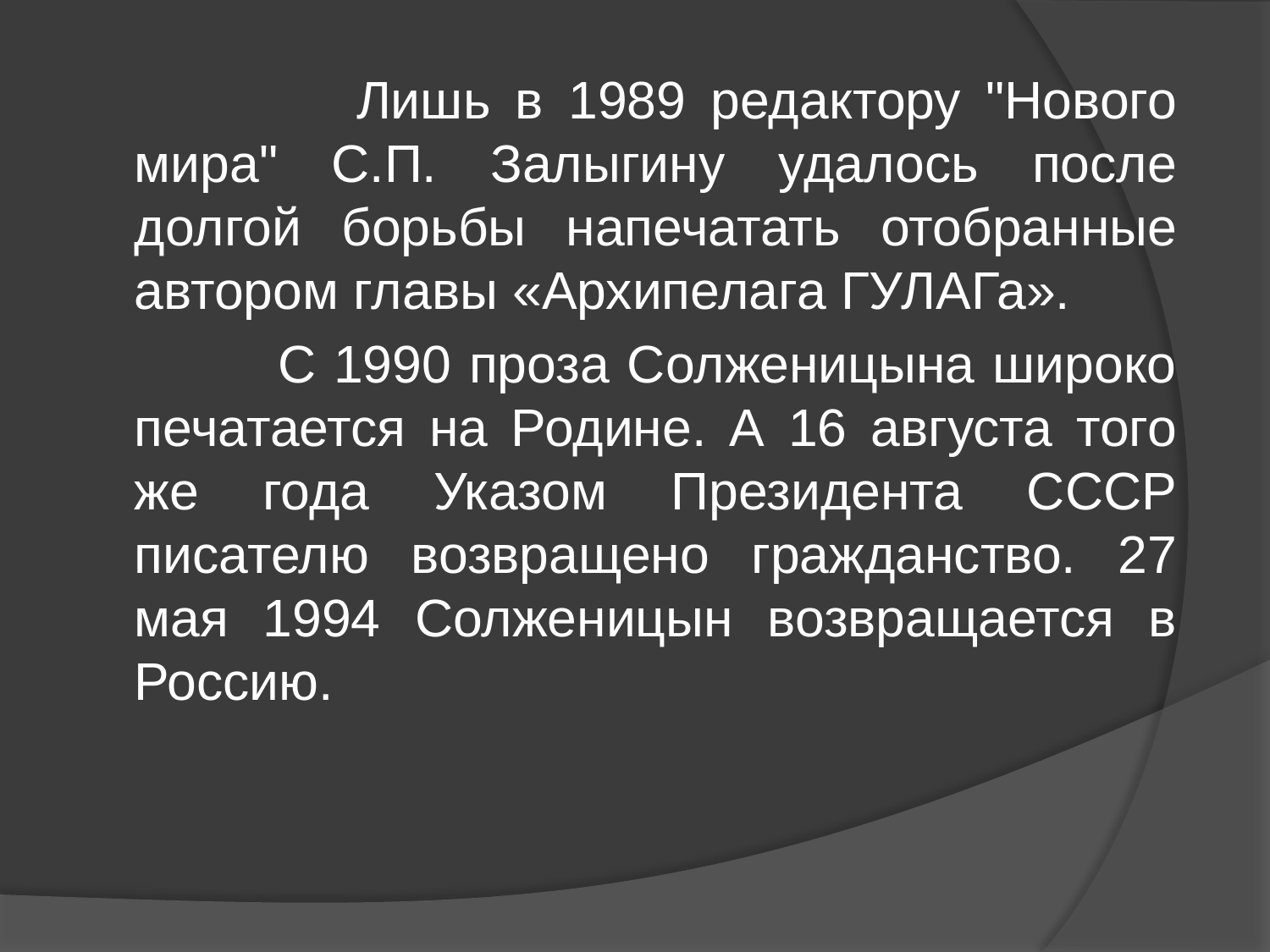

Лишь в 1989 редактору "Нового мира" С.П. Залыгину удалось после долгой борьбы напечатать отобранные автором главы «Архипелага ГУЛАГа».
           С 1990 проза Солженицына широко печатается на Родине. А 16 августа того же года Указом Президента СССР писателю возвращено гражданство. 27 мая 1994 Солженицын возвращается в Россию.